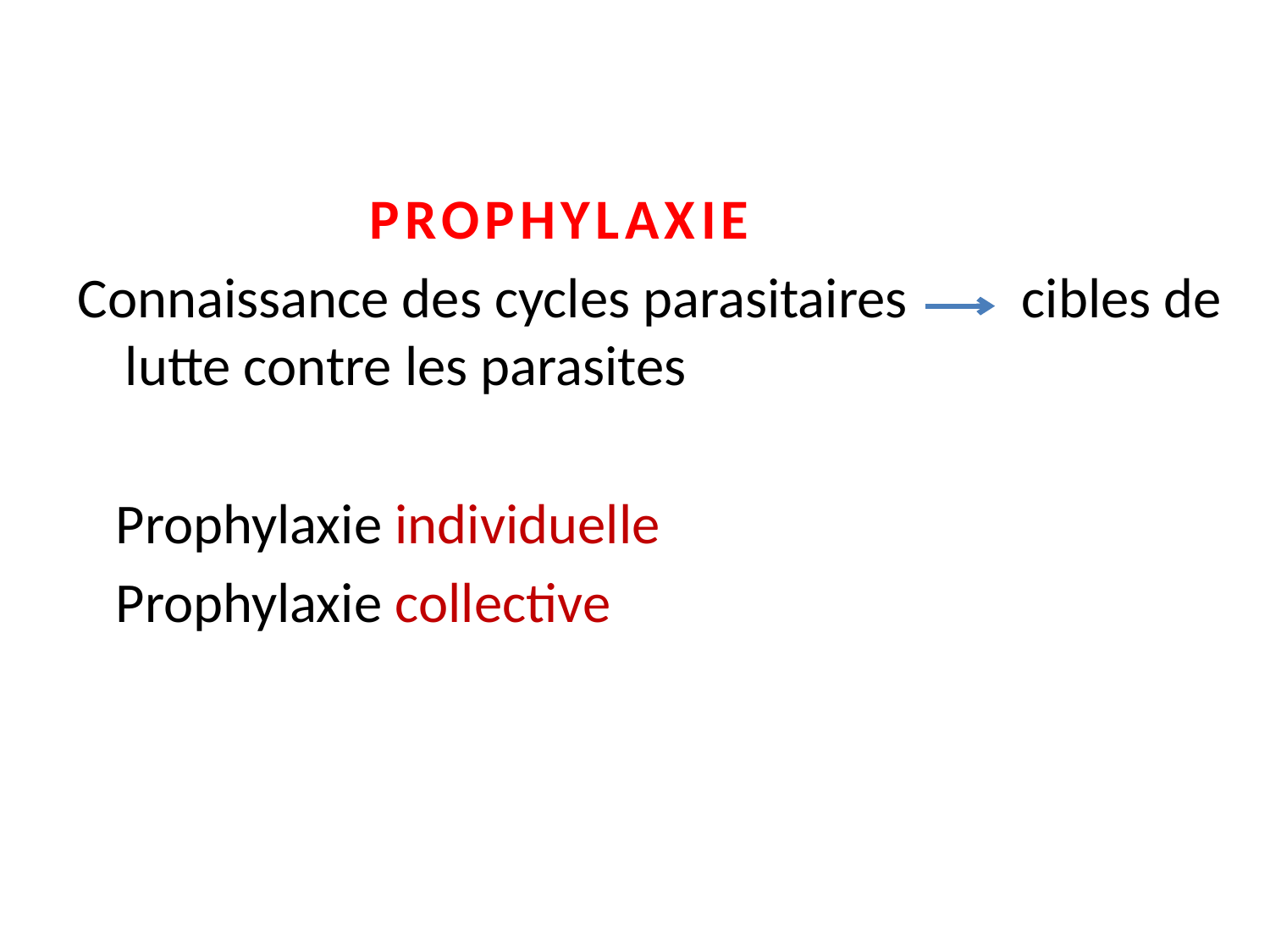

PROPHYLAXIE
Connaissance des cycles parasitaires         cibles de lutte contre les parasites

   Prophylaxie individuelle
   Prophylaxie collective